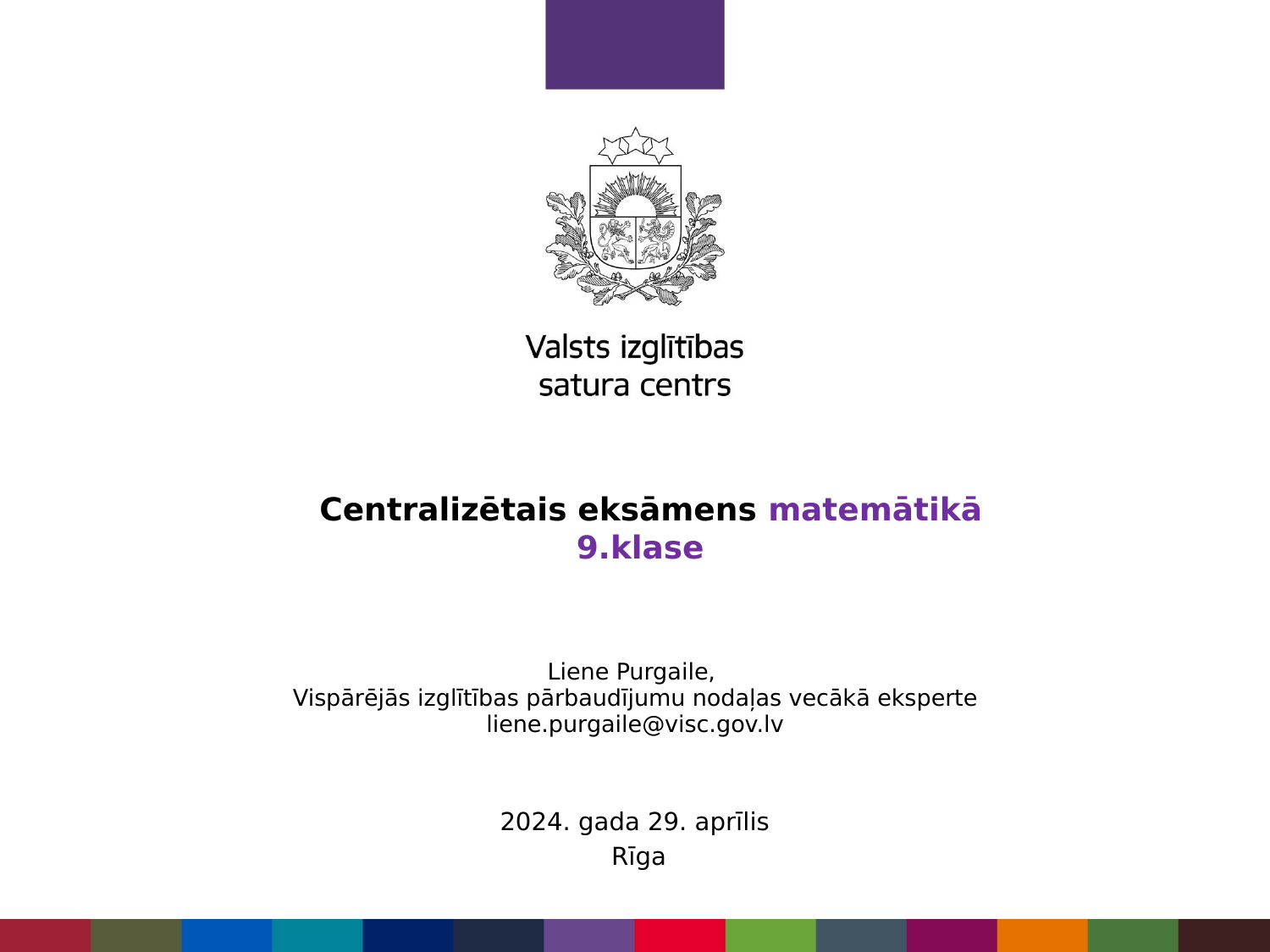

# Centralizētais eksāmens matemātikā 9.klase
Liene Purgaile,
Vispārējās izglītības pārbaudījumu nodaļas vecākā eksperte
liene.purgaile@visc.gov.lv
2024. gada 29. aprīlis
 Rīga